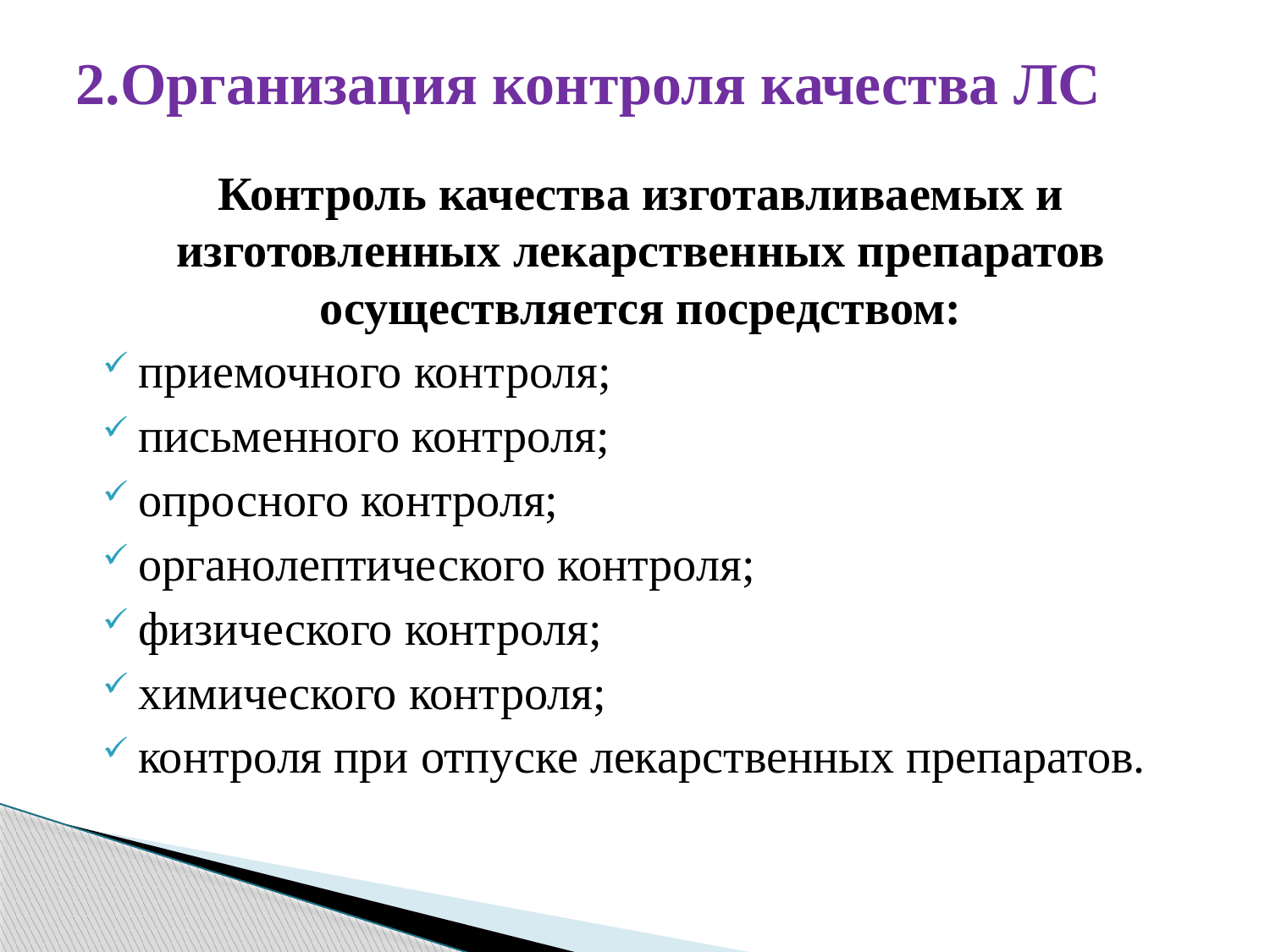

# 2.Организация контроля качества ЛС
Контроль качества изготавливаемых и изготовленных лекарственных препаратов осуществляется посредством:
приемочного контроля;
письменного контроля;
опросного контроля;
органолептического контроля;
физического контроля;
химического контроля;
контроля при отпуске лекарственных препаратов.